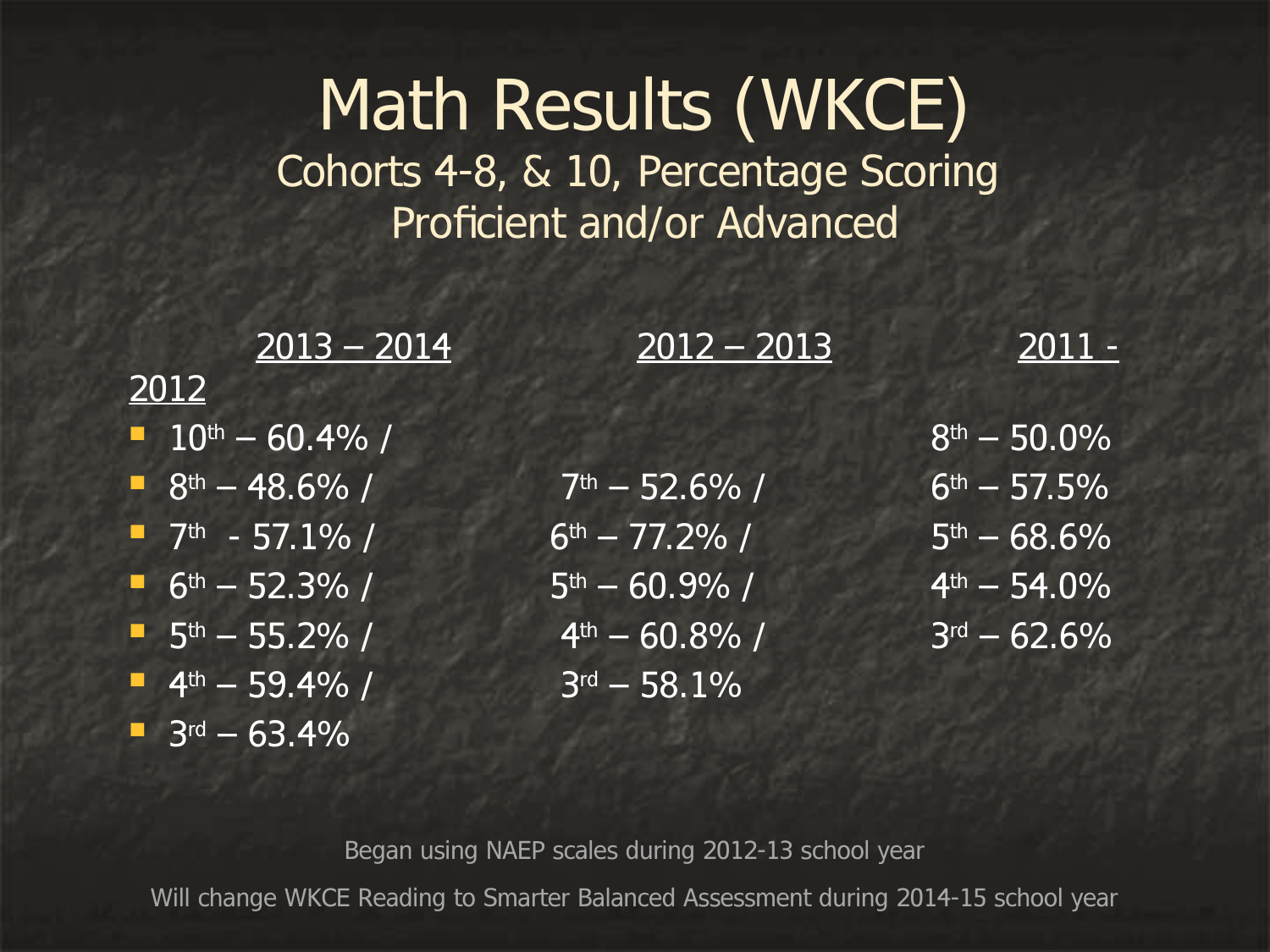

# Math Results (WKCE) Cohorts 4-8, & 10, Percentage Scoring Proficient and/or Advanced
	2013 – 2014		2012 – 2013		2011 - 2012
10th – 60.4% / 					8th – 50.0%
8th – 48.6% /		 7th – 52.6% / 		6th – 57.5%
7th  - 57.1% / 		6th – 77.2% / 		5th – 68.6%
6th – 52.3% / 		5th – 60.9% / 		4th – 54.0%
5th – 55.2% /		 4th – 60.8% / 		3rd – 62.6%
4th – 59.4% /		 3rd – 58.1%
3rd – 63.4%

Began using NAEP scales during 2012-13 school year
Will change WKCE Reading to Smarter Balanced Assessment during 2014-15 school year